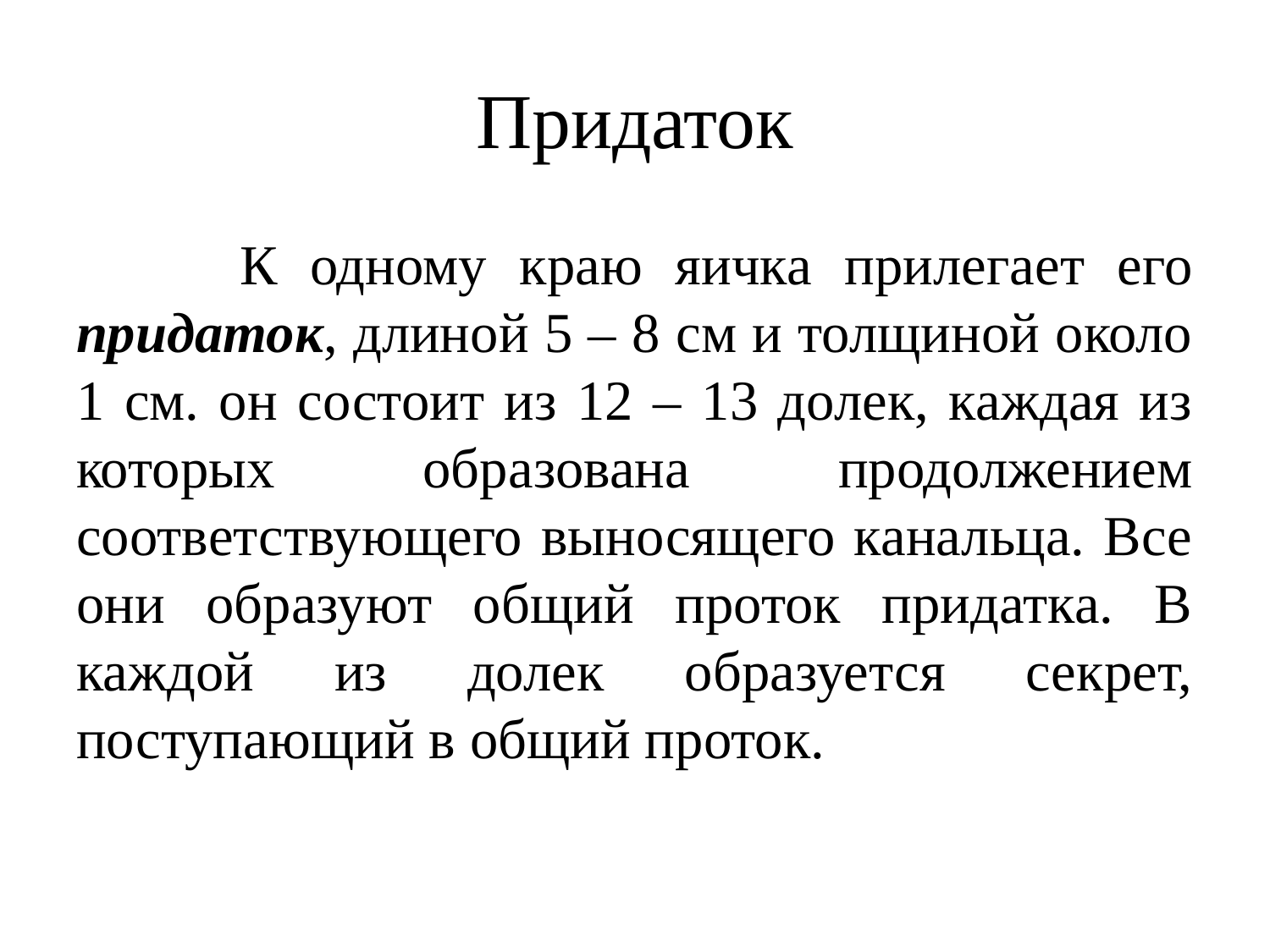

# Придаток
     К одному краю яичка прилегает его придаток, длиной 5 – 8 см и толщиной около 1 см. он состоит из 12 – 13 долек, каждая из которых образована продолжением соответствующего выносящего канальца. Все они образуют общий проток придатка. В каждой из долек образуется секрет, поступающий в общий проток.